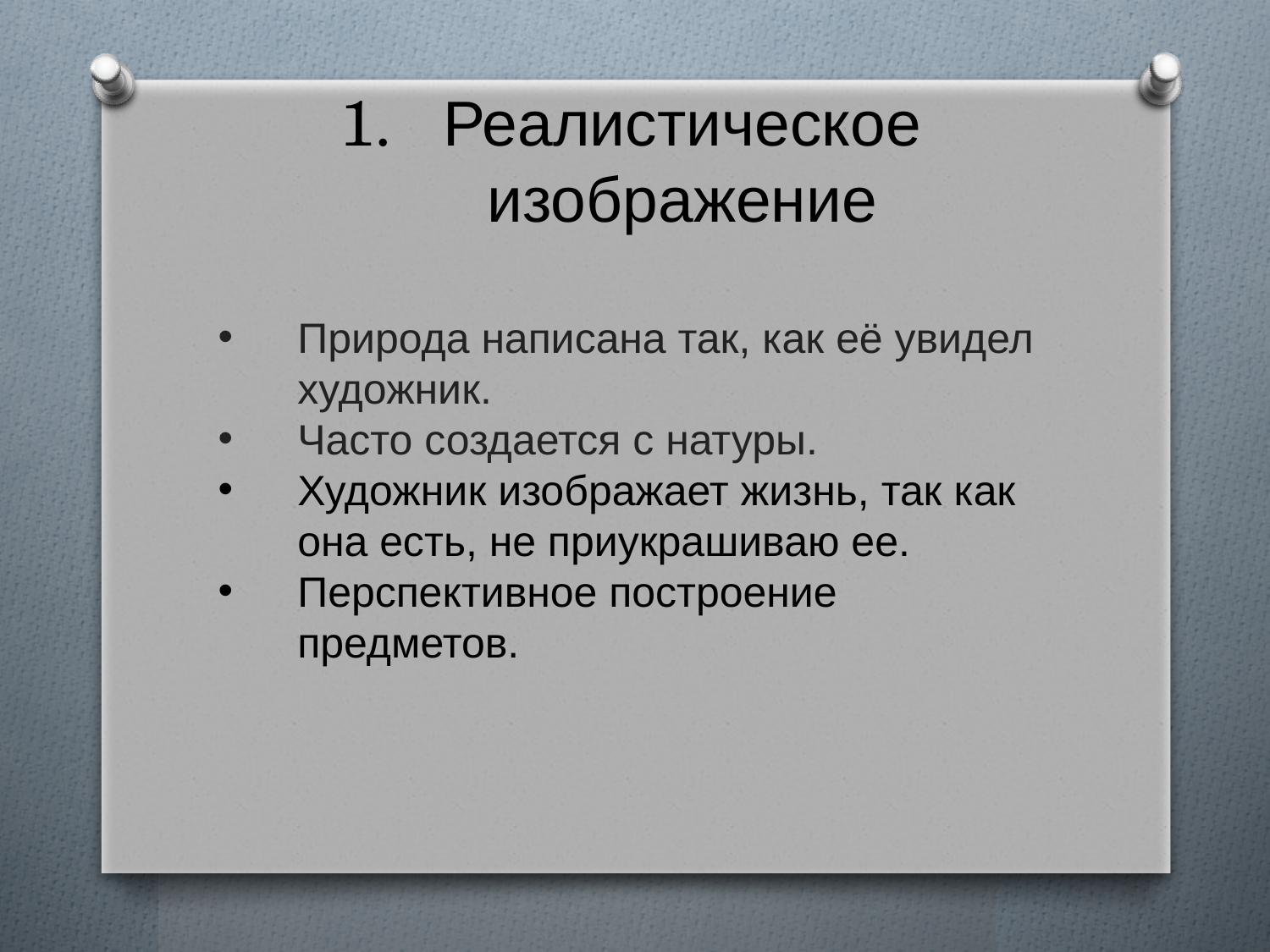

Реалистическое изображение

Природа написана так, как её увидел художник.
Часто создается с натуры.
Художник изображает жизнь, так как она есть, не приукрашиваю ее.
Перспективное построение предметов.